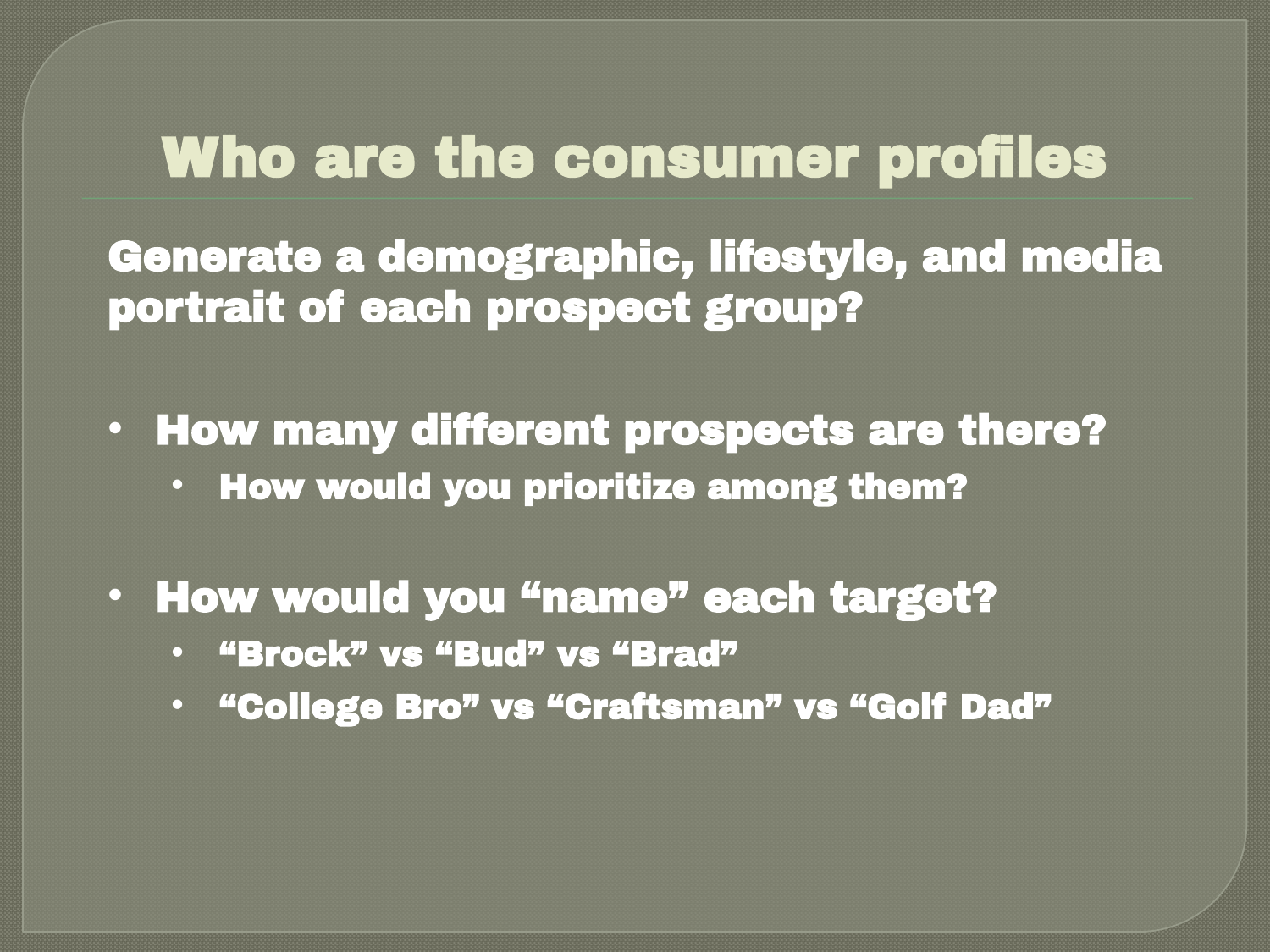

# Who are the consumer profiles
Generate a demographic, lifestyle, and media portrait of each prospect group?

How many different prospects are there?
How would you prioritize among them?

How would you “name” each target?
“Brock” vs “Bud” vs “Brad”
“College Bro” vs “Craftsman” vs “Golf Dad”